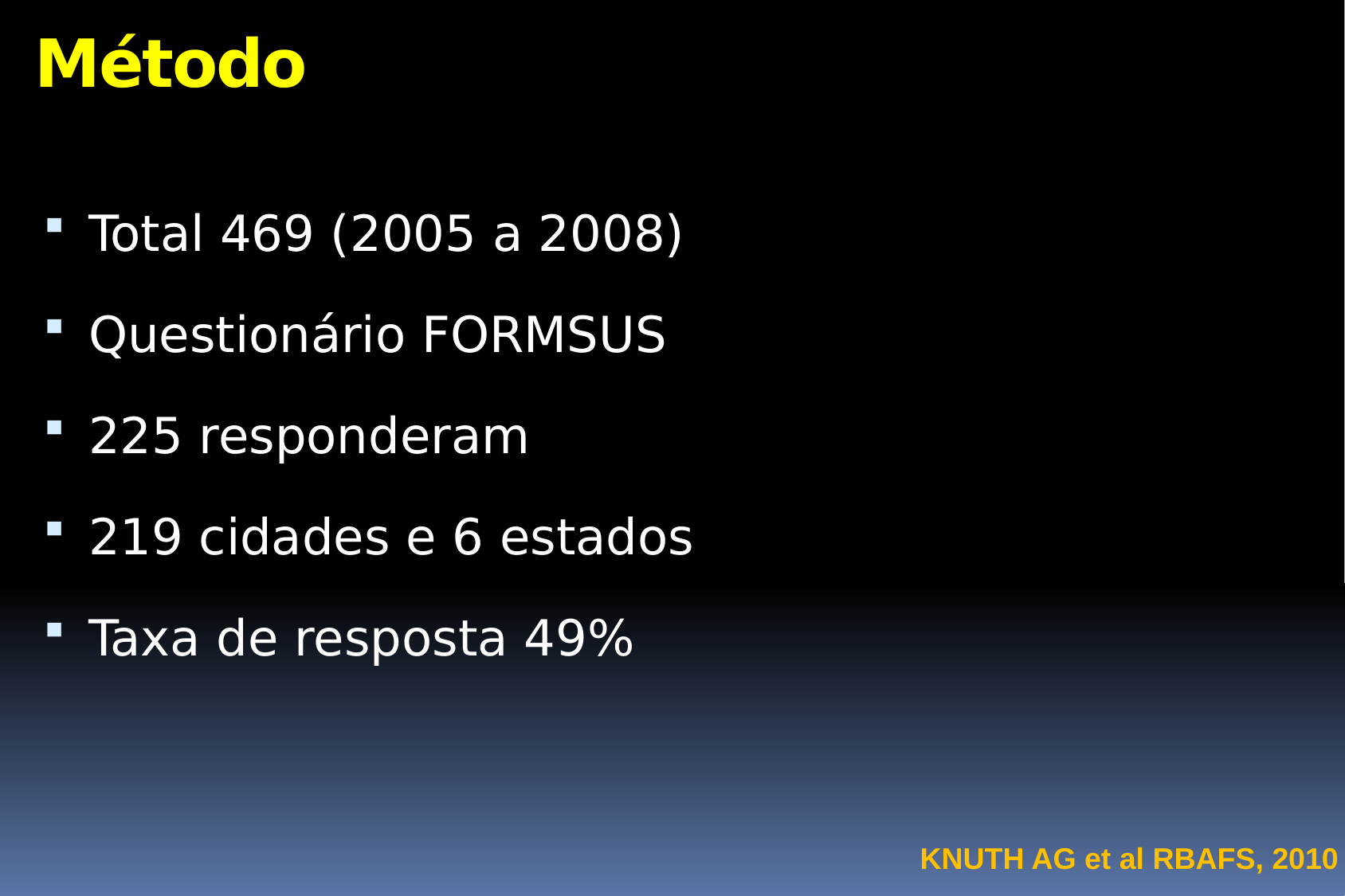

# Método
Total 469 (2005 a 2008)
Questionário FORMSUS
225 responderam
219 cidades e 6 estados
Taxa de resposta 49%
KNUTH AG et al RBAFS, 2010